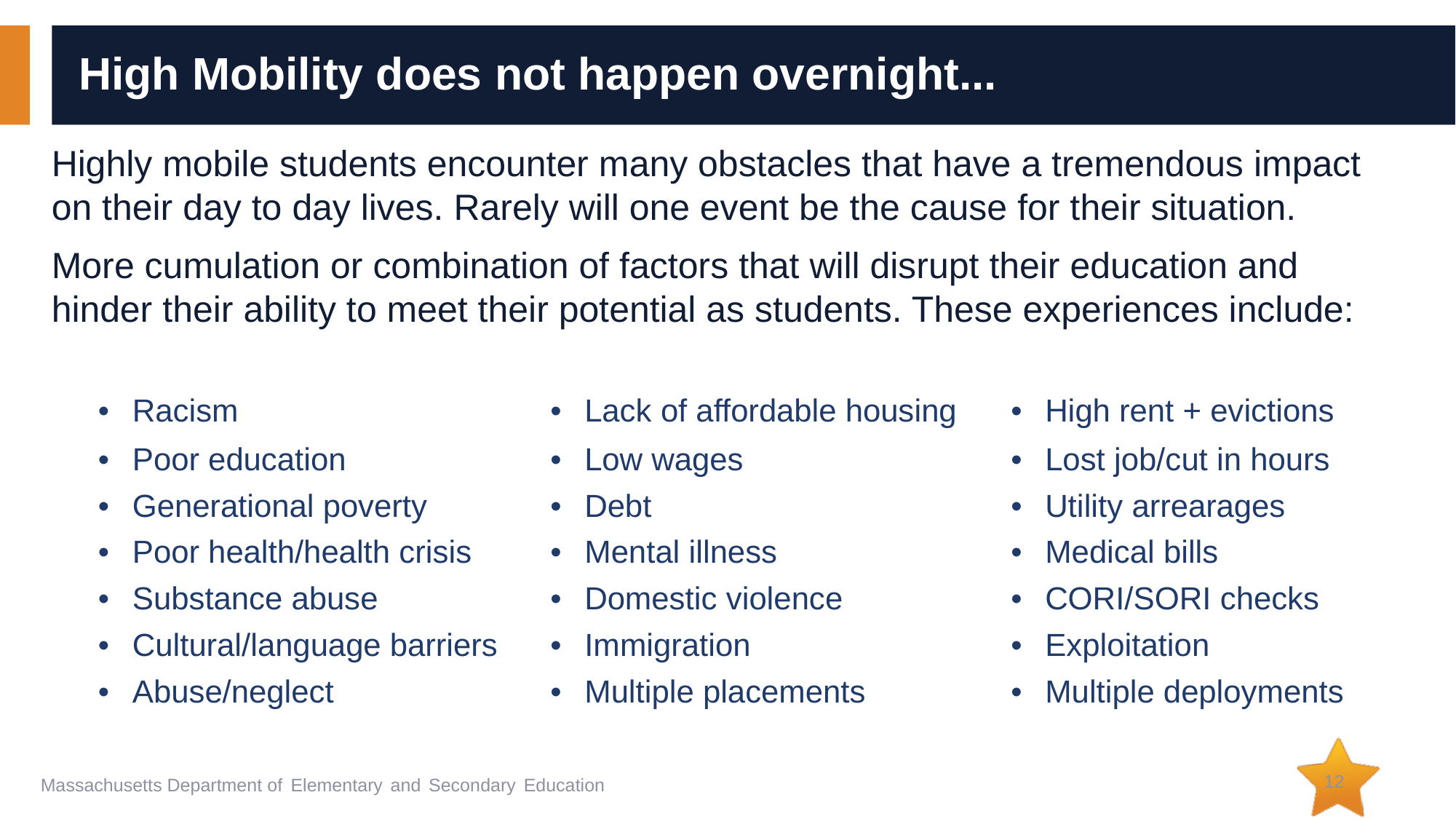

# High Mobility does not happen overnight...
Highly mobile students encounter many obstacles that have a tremendous impact on their day to day lives. Rarely will one event be the cause for their situation.
More cumulation or combination of factors that will disrupt their education and hinder their ability to meet their potential as students. These experiences include:

| Racism | Lack of affordable housing | High rent + evictions |
| --- | --- | --- |
| Poor education | Low wages | Lost job/cut in hours |
| Generational poverty | Debt | Utility arrearages |
| Poor health/health crisis | Mental illness | Medical bills |
| Substance abuse | Domestic violence | CORI/SORI checks |
| Cultural/language barriers | Immigration | Exploitation |
| Abuse/neglect | Multiple placements | Multiple deployments |
12